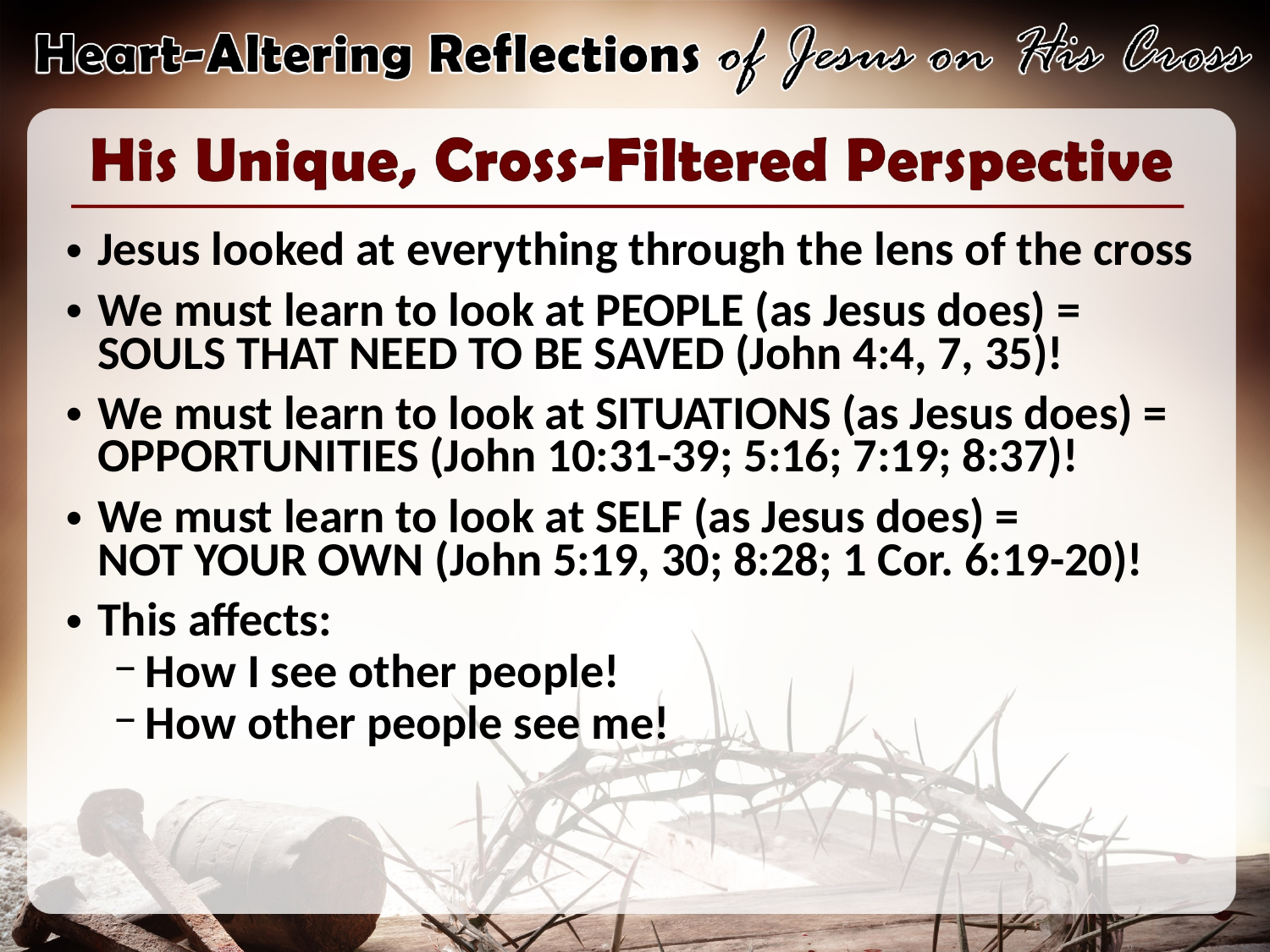

Jesus looked at everything through the lens of the cross
We must learn to look at PEOPLE (as Jesus does) =
SOULS THAT NEED TO BE SAVED (John 4:4, 7, 35)!
We must learn to look at SITUATIONS (as Jesus does) = OPPORTUNITIES (John 10:31-39; 5:16; 7:19; 8:37)!
We must learn to look at SELF (as Jesus does) =
NOT YOUR OWN (John 5:19, 30; 8:28; 1 Cor. 6:19-20)!
This affects:
How I see other people!
How other people see me!